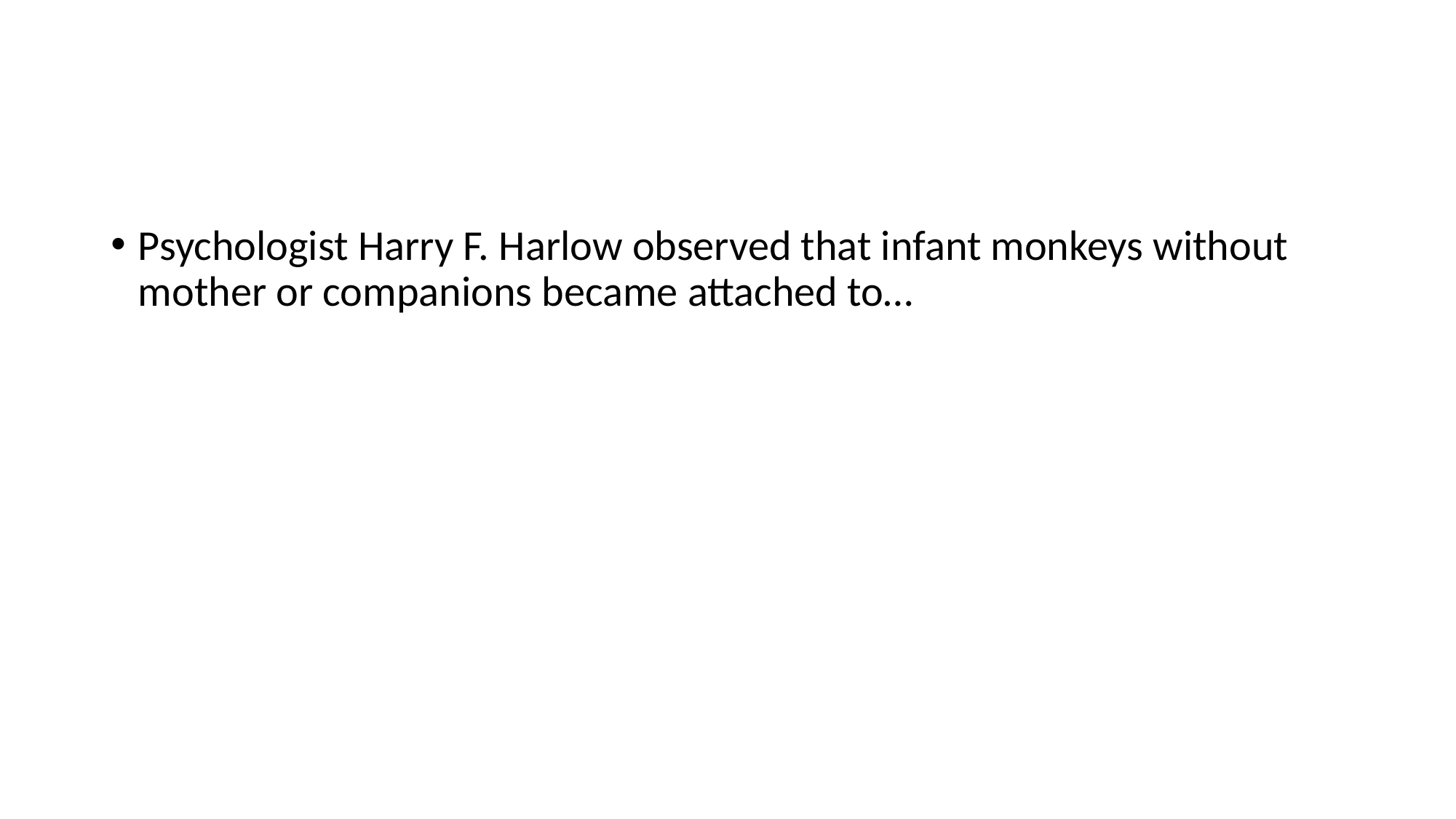

#
Psychologist Harry F. Harlow observed that infant monkeys without mother or companions became attached to…